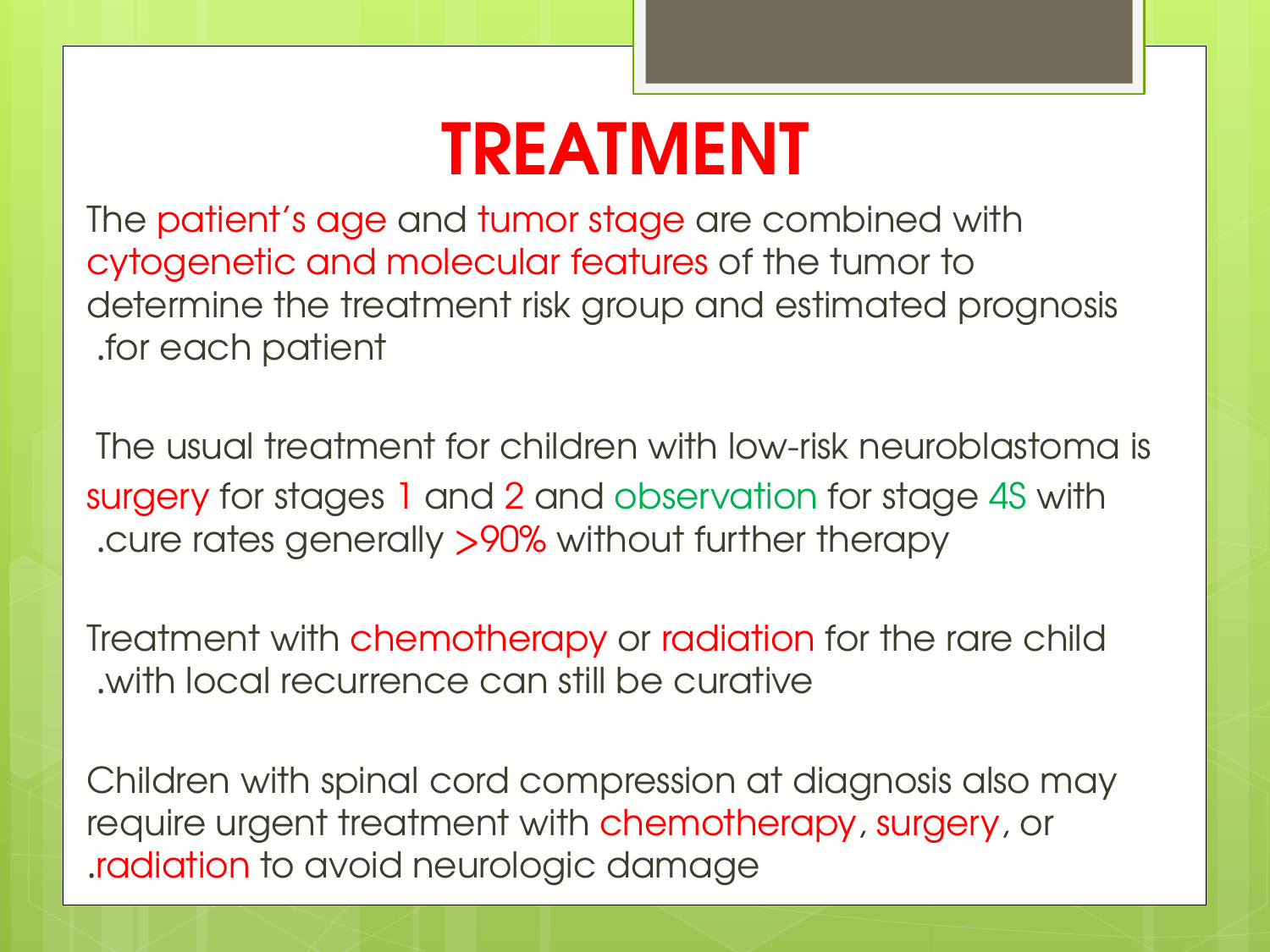

# TREATMENT
The patient’s age and tumor stage are combined with cytogenetic and molecular features of the tumor to determine the treatment risk group and estimated prognosis for each patient.

The usual treatment for children with low-risk neuroblastoma is
surgery for stages 1 and 2 and observation for stage 4S with cure rates generally >90% without further therapy.

Treatment with chemotherapy or radiation for the rare child with local recurrence can still be curative.

Children with spinal cord compression at diagnosis also may require urgent treatment with chemotherapy, surgery, or radiation to avoid neurologic damage.